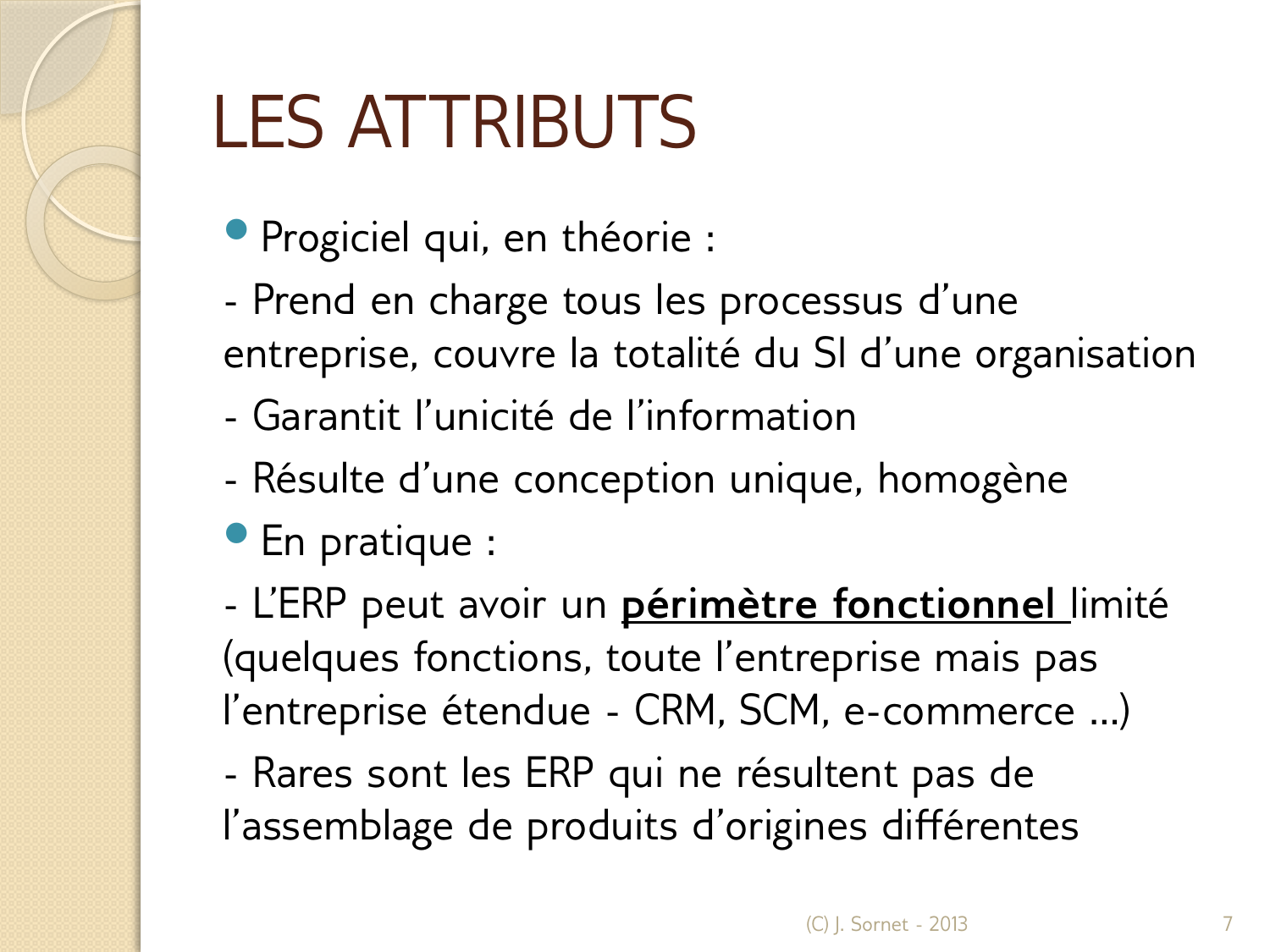

# LES ATTRIBUTS
Progiciel qui, en théorie :
- Prend en charge tous les processus d’une entreprise, couvre la totalité du SI d’une organisation
- Garantit l’unicité de l’information
- Résulte d’une conception unique, homogène
En pratique :
- L’ERP peut avoir un périmètre fonctionnel limité (quelques fonctions, toute l’entreprise mais pas l’entreprise étendue - CRM, SCM, e-commerce …)
- Rares sont les ERP qui ne résultent pas de l’assemblage de produits d’origines différentes
(C) J. Sornet - 2013
7